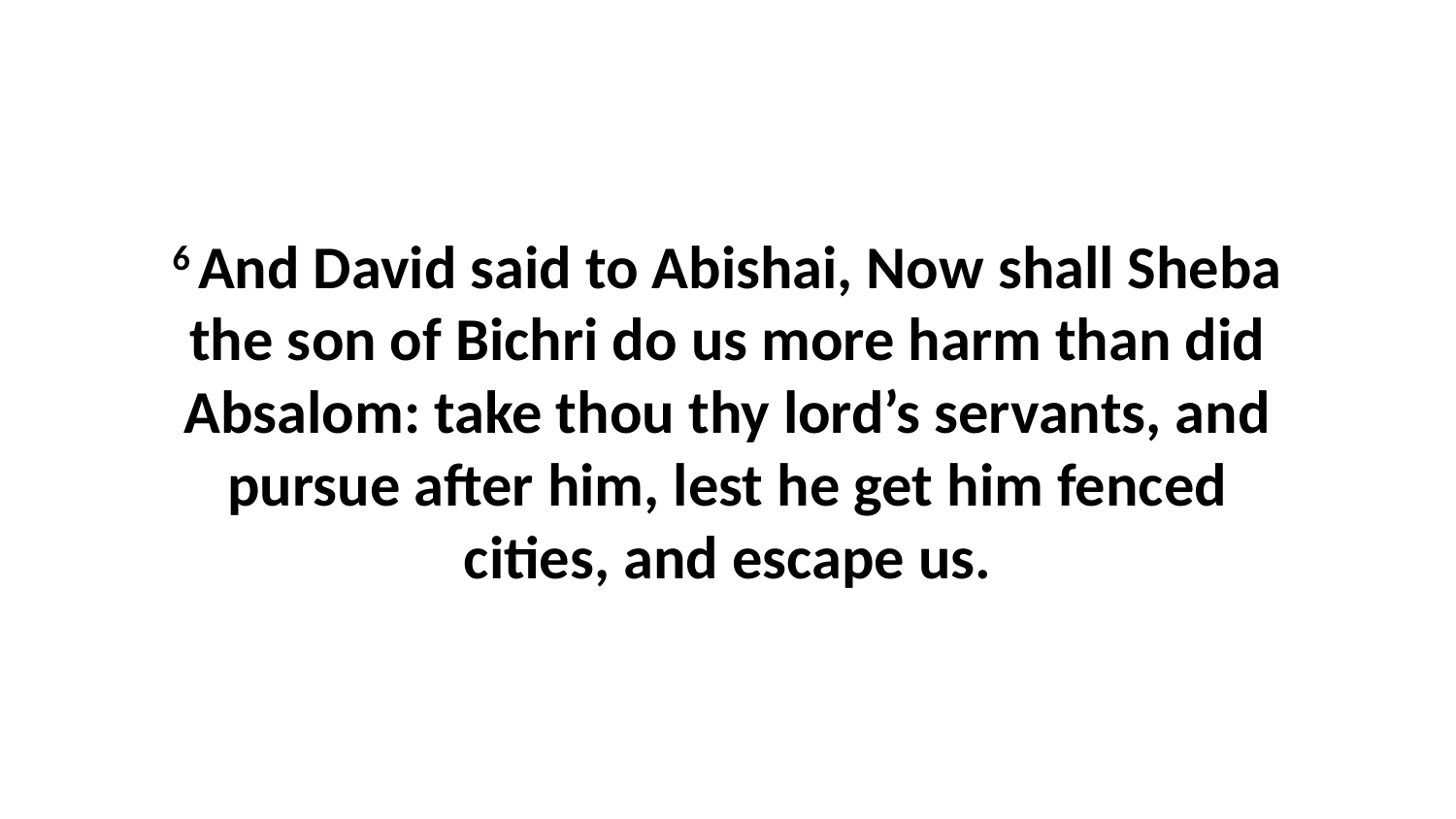

6 And David said to Abishai, Now shall Sheba the son of Bichri do us more harm than did Absalom: take thou thy lord’s servants, and pursue after him, lest he get him fenced cities, and escape us.